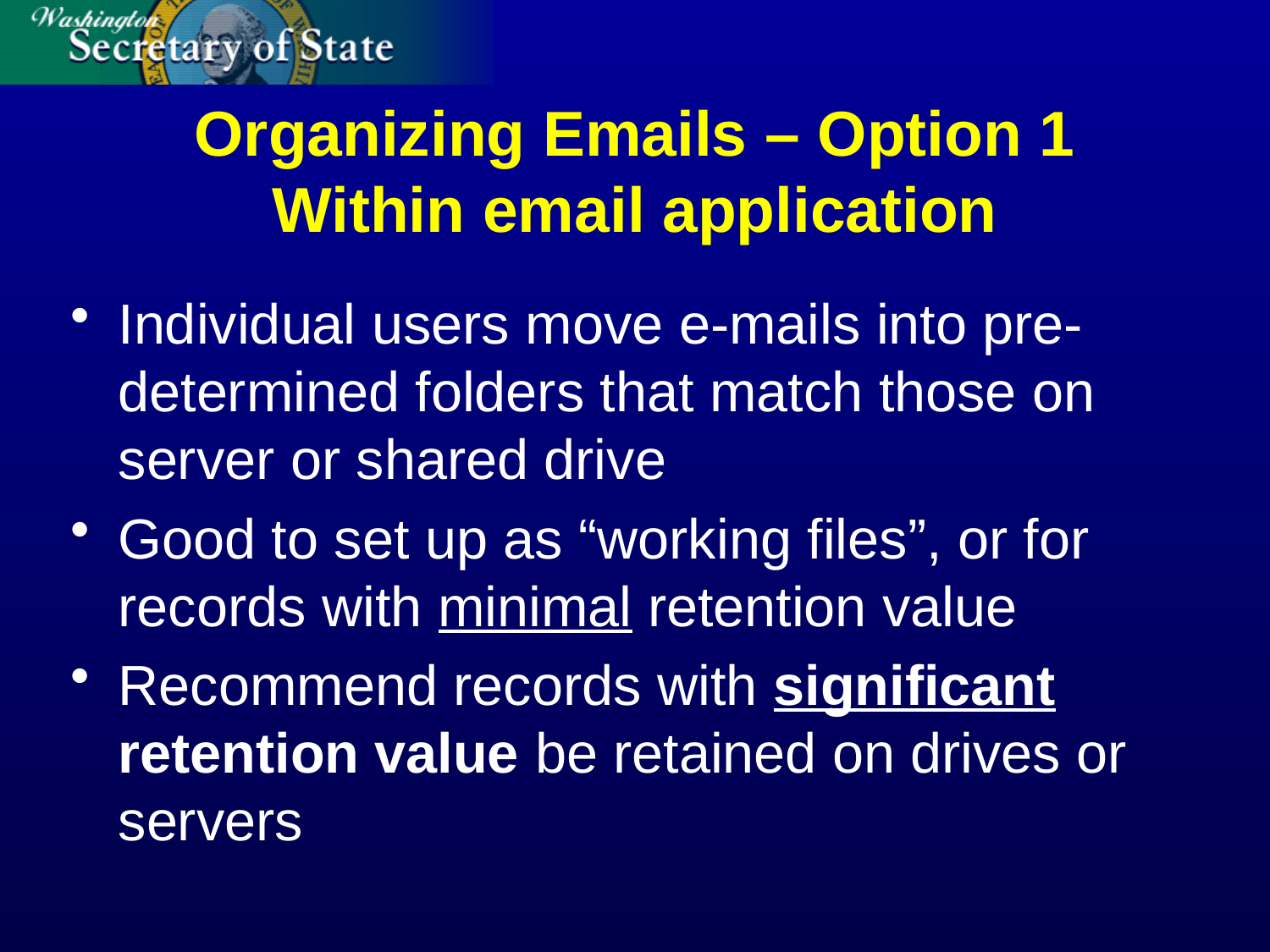

# Organizing Emails – Option 1 Within email application
Individual users move e-mails into pre-determined folders that match those on server or shared drive
Good to set up as “working files”, or for records with minimal retention value
Recommend records with significant retention value be retained on drives or servers